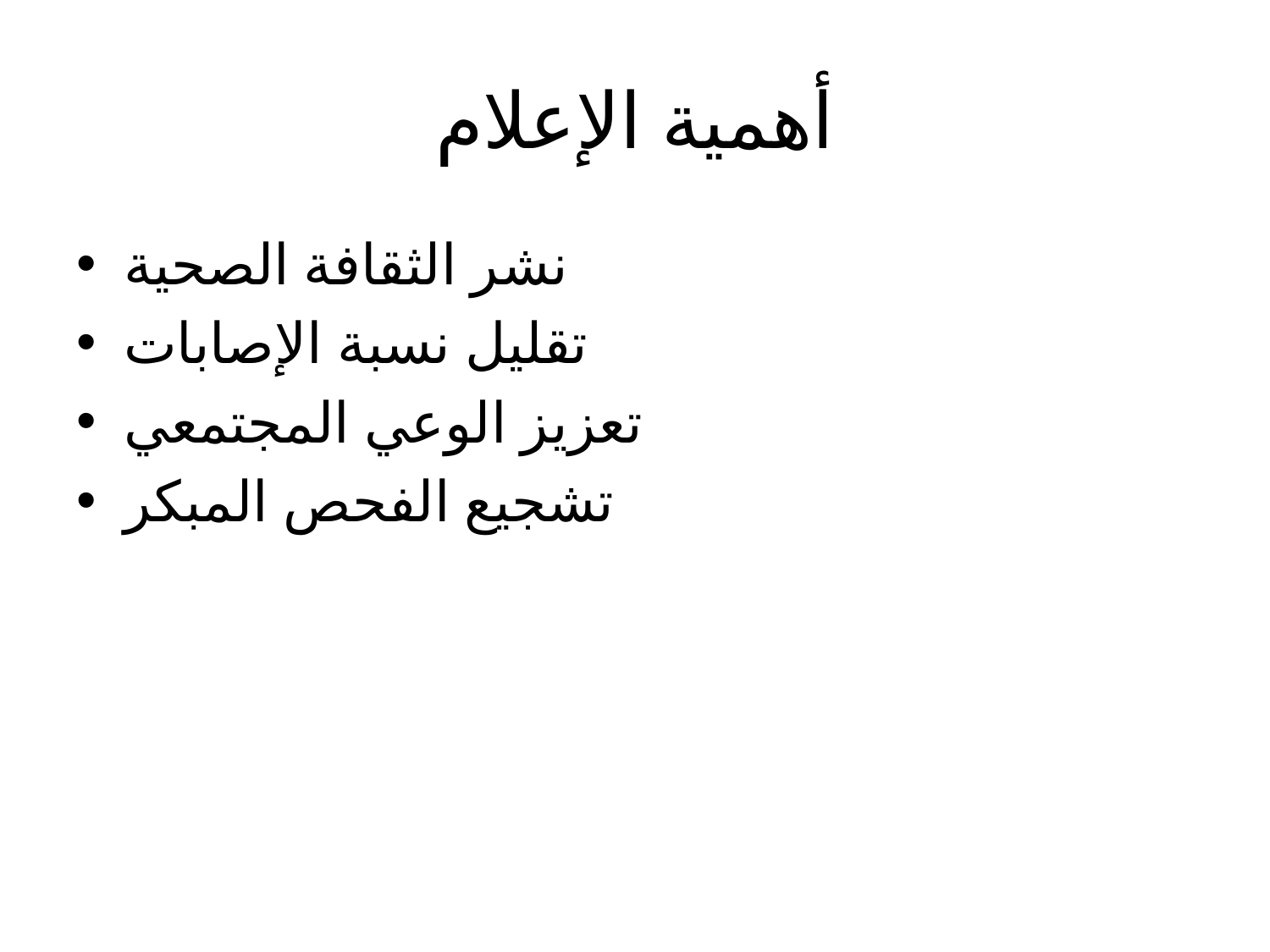

# أهمية الإعلام
نشر الثقافة الصحية
تقليل نسبة الإصابات
تعزيز الوعي المجتمعي
تشجيع الفحص المبكر